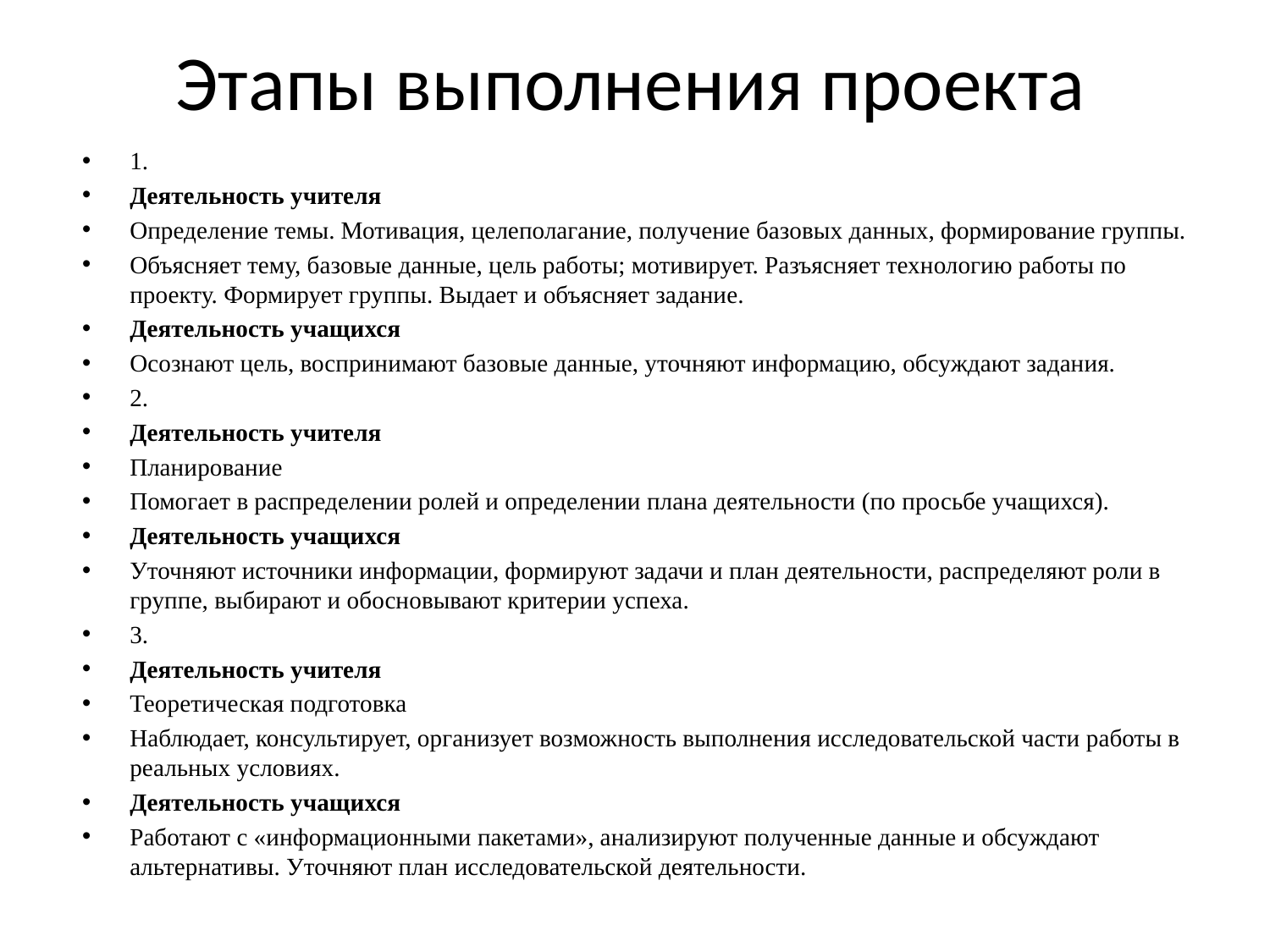

# Этапы выполнения проекта
1.
Деятельность учителя
Определение темы. Мотивация, целеполагание, получение базовых данных, формирование группы.
Объясняет тему, базовые данные, цель работы; мотивирует. Разъясняет технологию работы по проекту. Формирует группы. Выдает и объясняет задание.
Деятельность учащихся
Осознают цель, воспринимают базовые данные, уточняют информацию, обсуждают задания.
2.
Деятельность учителя
Планирование
Помогает в распределении ролей и определении плана деятельности (по просьбе учащихся).
Деятельность учащихся
Уточняют источники информации, формируют задачи и план деятельности, распределяют роли в группе, выбирают и обосновывают критерии успеха.
3.
Деятельность учителя
Теоретическая подготовка
Наблюдает, консультирует, организует возможность выполнения исследовательской части работы в реальных условиях.
Деятельность учащихся
Работают с «информационными пакетами», анализируют полученные данные и обсуждают альтернативы. Уточняют план исследовательской деятельности.